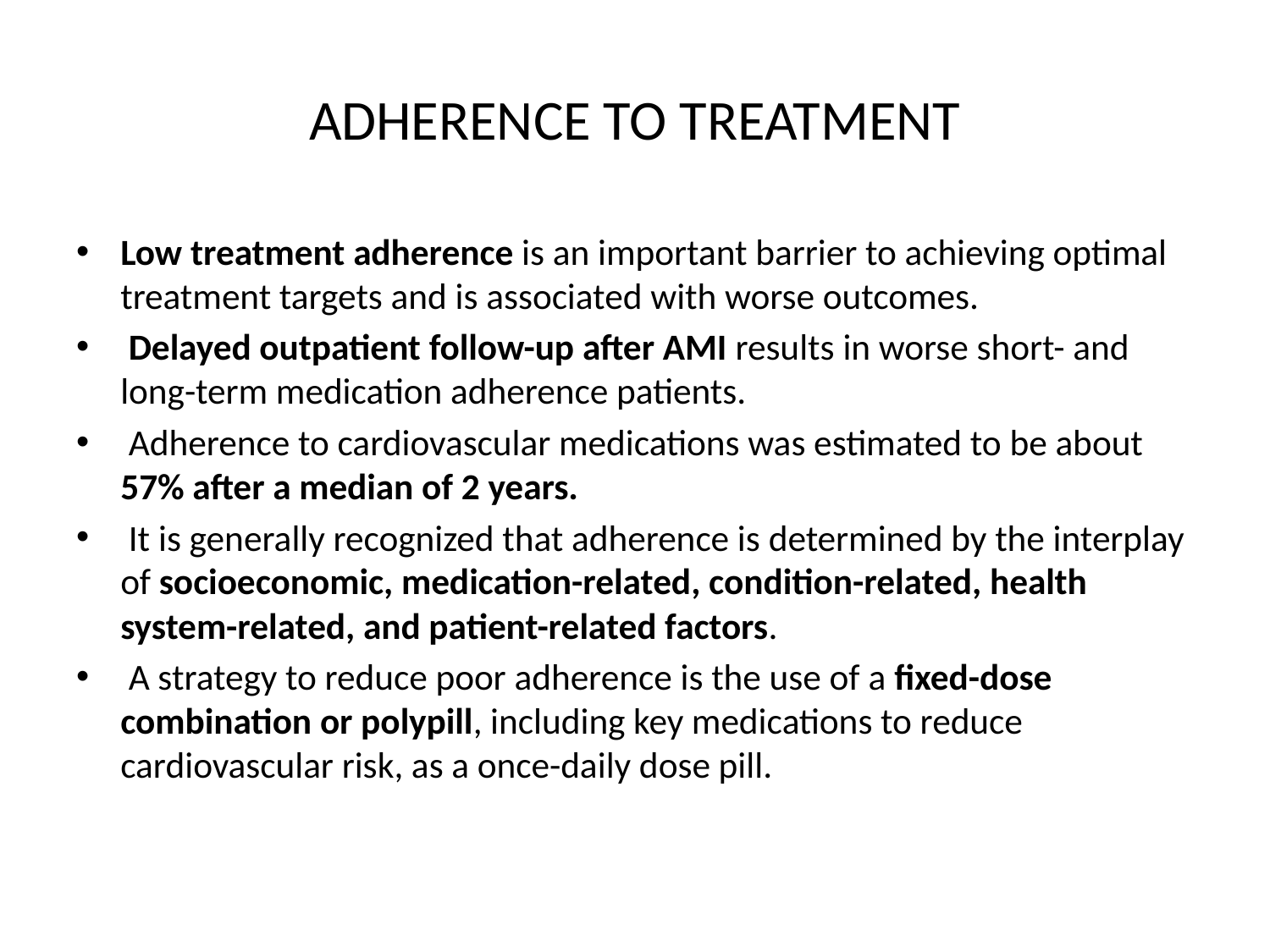

# ADHERENCE TO TREATMENT
Low treatment adherence is an important barrier to achieving optimal treatment targets and is associated with worse outcomes.
 Delayed outpatient follow-up after AMI results in worse short- and long-term medication adherence patients.
 Adherence to cardiovascular medications was estimated to be about 57% after a median of 2 years.
 It is generally recognized that adherence is determined by the interplay of socioeconomic, medication-related, condition-related, health system-related, and patient-related factors.
 A strategy to reduce poor adherence is the use of a fixed-dose combination or polypill, including key medications to reduce cardiovascular risk, as a once-daily dose pill.